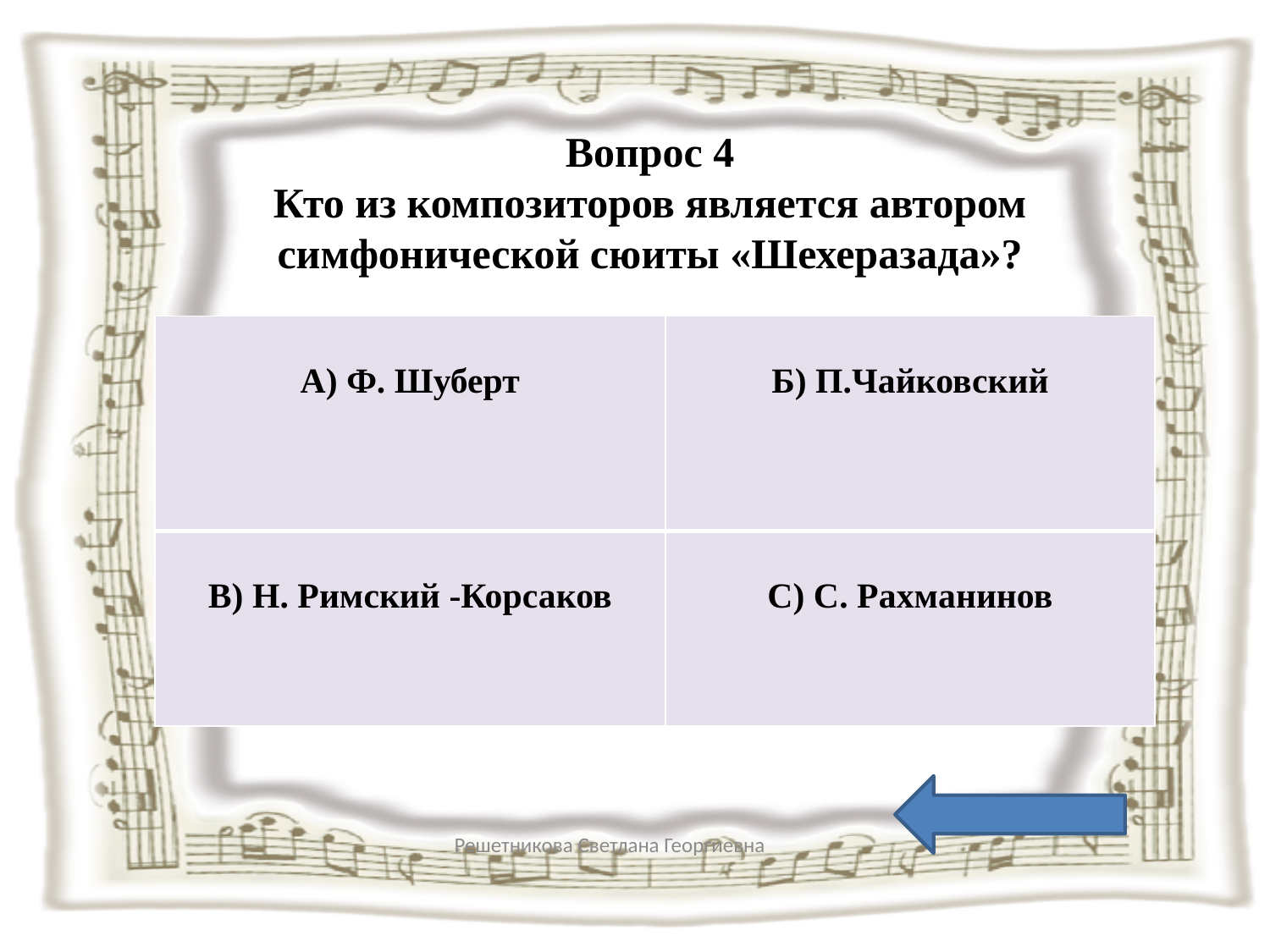

# Вопрос 4 Кто из композиторов является автором симфонической сюиты «Шехеразада»?
| А) Ф. Шуберт | Б) П.Чайковский |
| --- | --- |
| В) Н. Римский -Корсаков | С) С. Рахманинов |

Решетникова Светлана Георгиевна